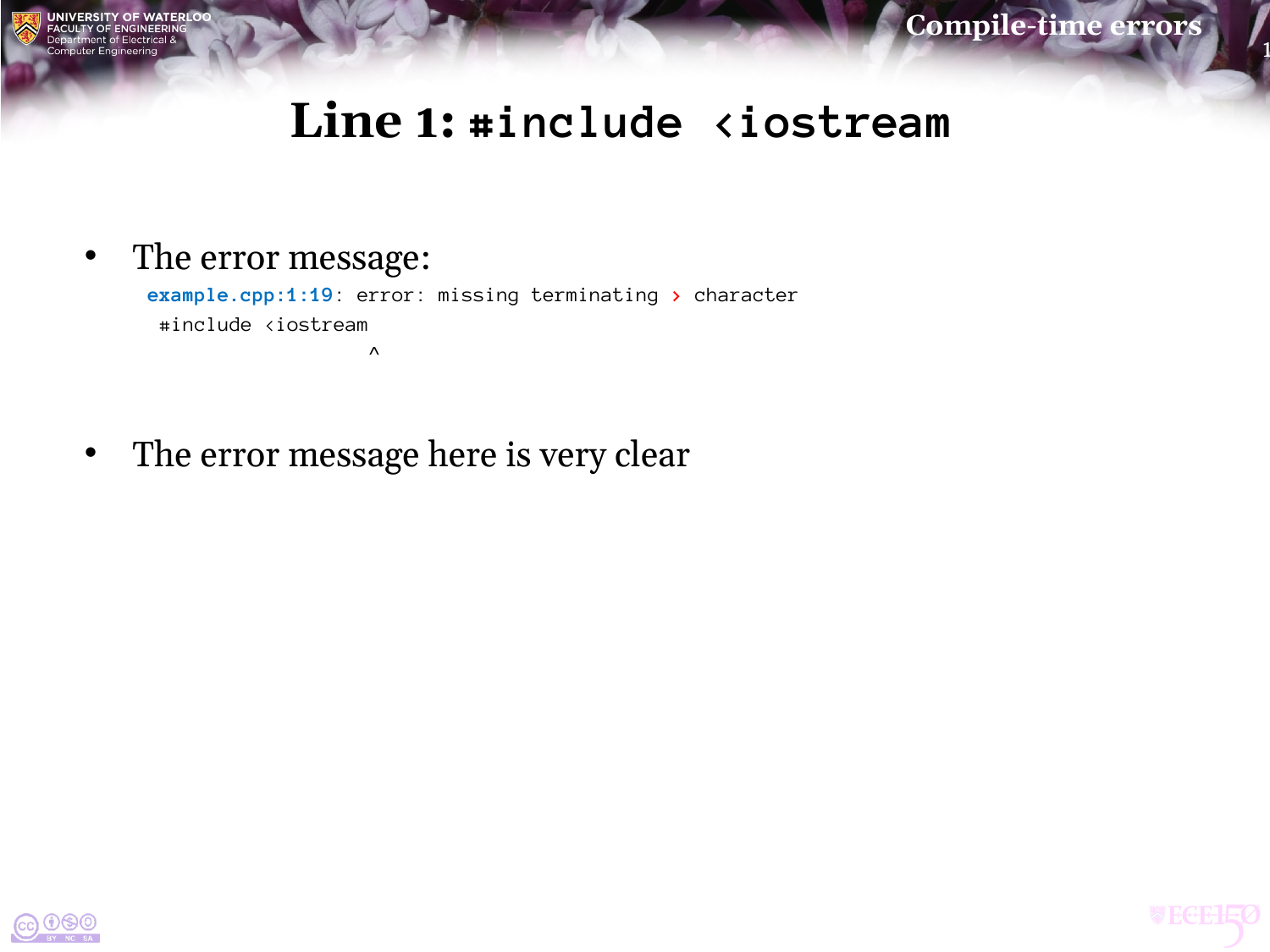

# Line 1: #include <iostreamx
The error message:
example.cpp:1:19: error: missing terminating > character
 #include <iostream
                   ^

The error message here is very clear